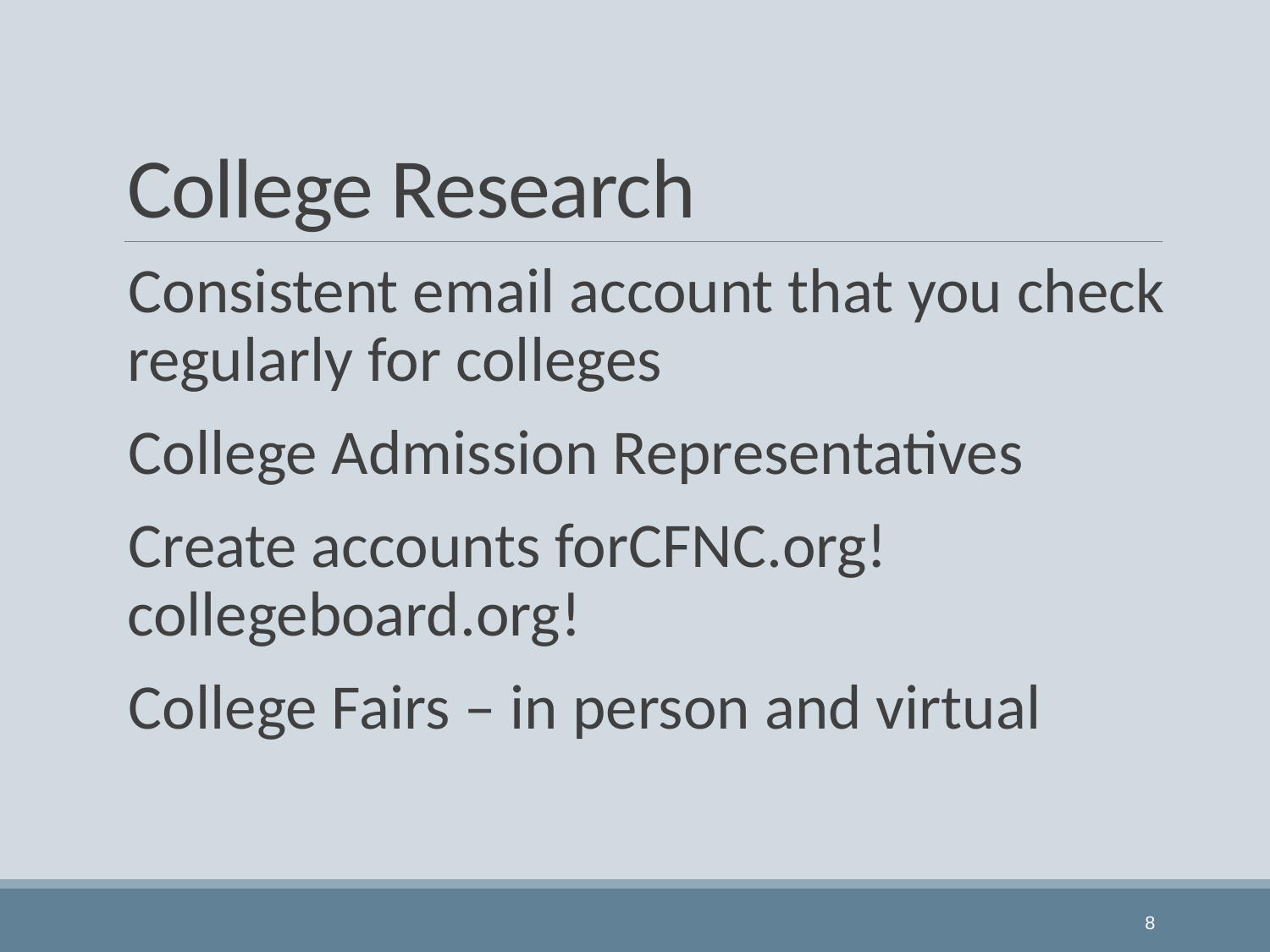

# College Research
Consistent email account that you check regularly for colleges
College Admission Representatives
Create accounts forCFNC.org! collegeboard.org!
College Fairs – in person and virtual
8